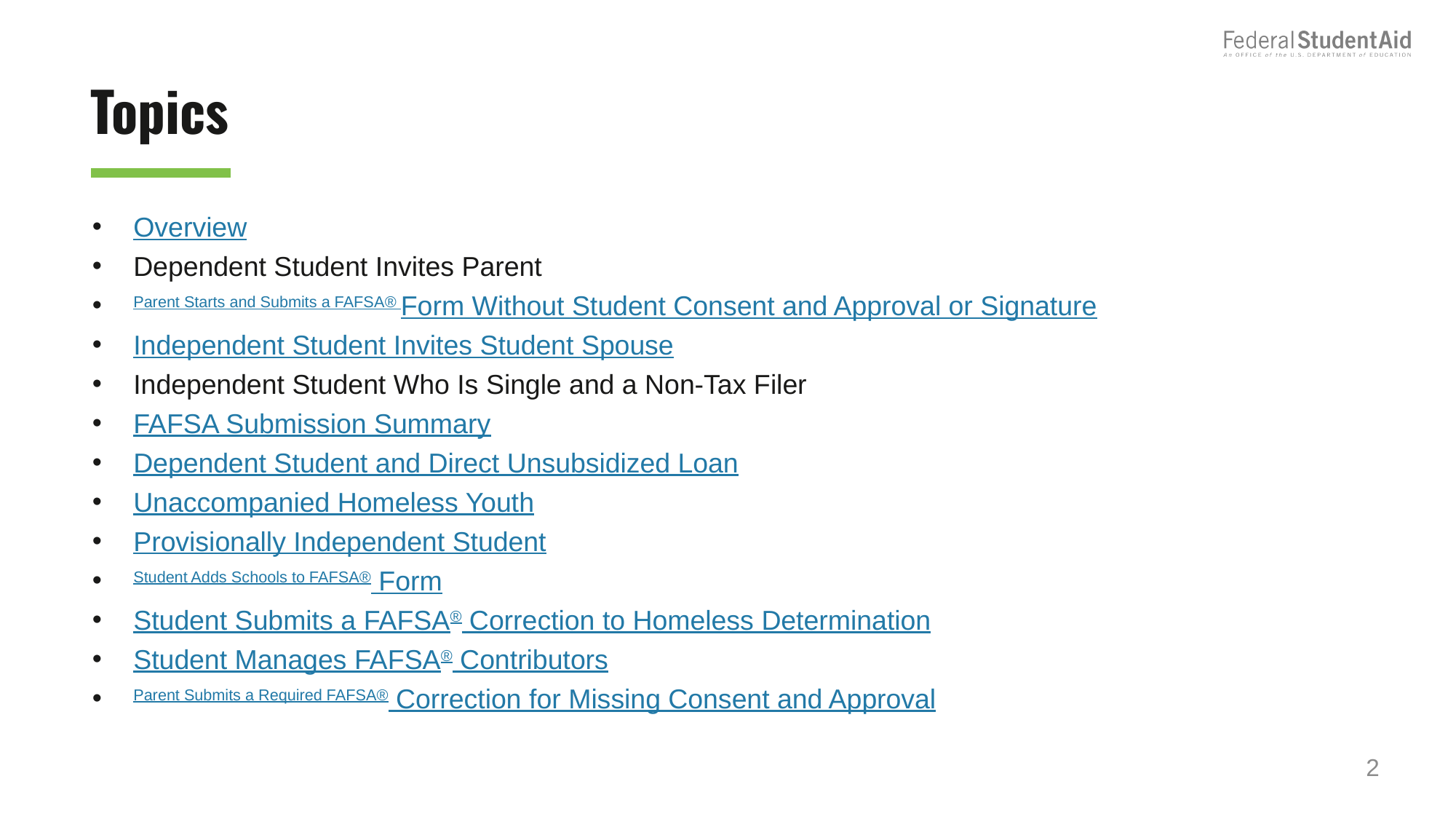

# Topics
Overview
Dependent Student Invites Parent
Parent Starts and Submits a FAFSA® Form Without Student Consent and Approval or Signature
Independent Student Invites Student Spouse
Independent Student Who Is Single and a Non-Tax Filer
FAFSA Submission Summary
Dependent Student and Direct Unsubsidized Loan
Unaccompanied Homeless Youth
Provisionally Independent Student
Student Adds Schools to FAFSA® Form
Student Submits a FAFSA® Correction to Homeless Determination
Student Manages FAFSA® Contributors
Parent Submits a Required FAFSA® Correction for Missing Consent and Approval

2